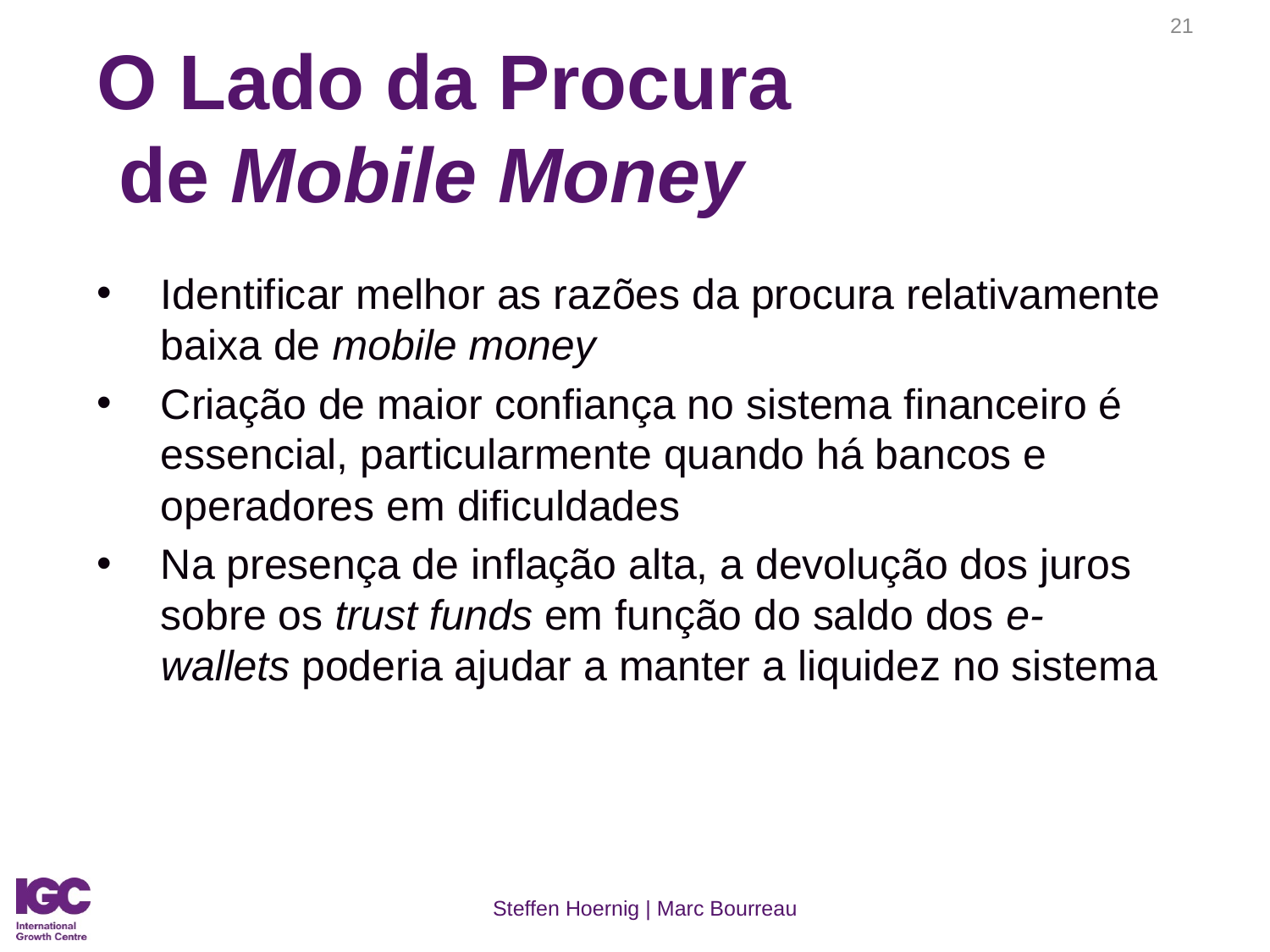

21
# O Lado da Procura de Mobile Money
Identificar melhor as razões da procura relativamente baixa de mobile money
Criação de maior confiança no sistema financeiro é essencial, particularmente quando há bancos e operadores em dificuldades
Na presença de inflação alta, a devolução dos juros sobre os trust funds em função do saldo dos e-wallets poderia ajudar a manter a liquidez no sistema
Steffen Hoernig | Marc Bourreau